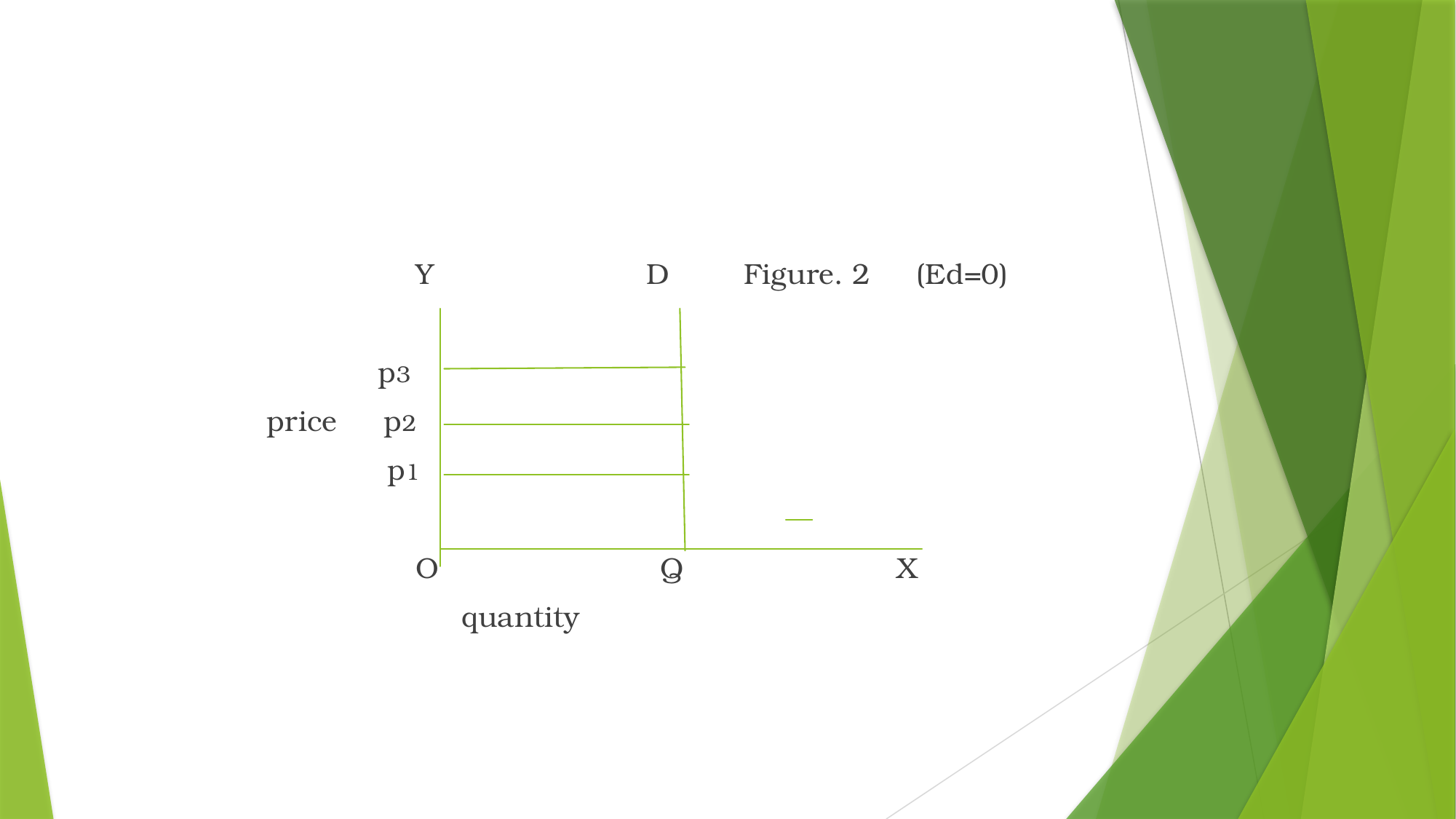

Y                       D        Figure. 2     (Ed=0)

                           p3
               price     p2
                            p1

                               O                        Q                       X
                                    quantity